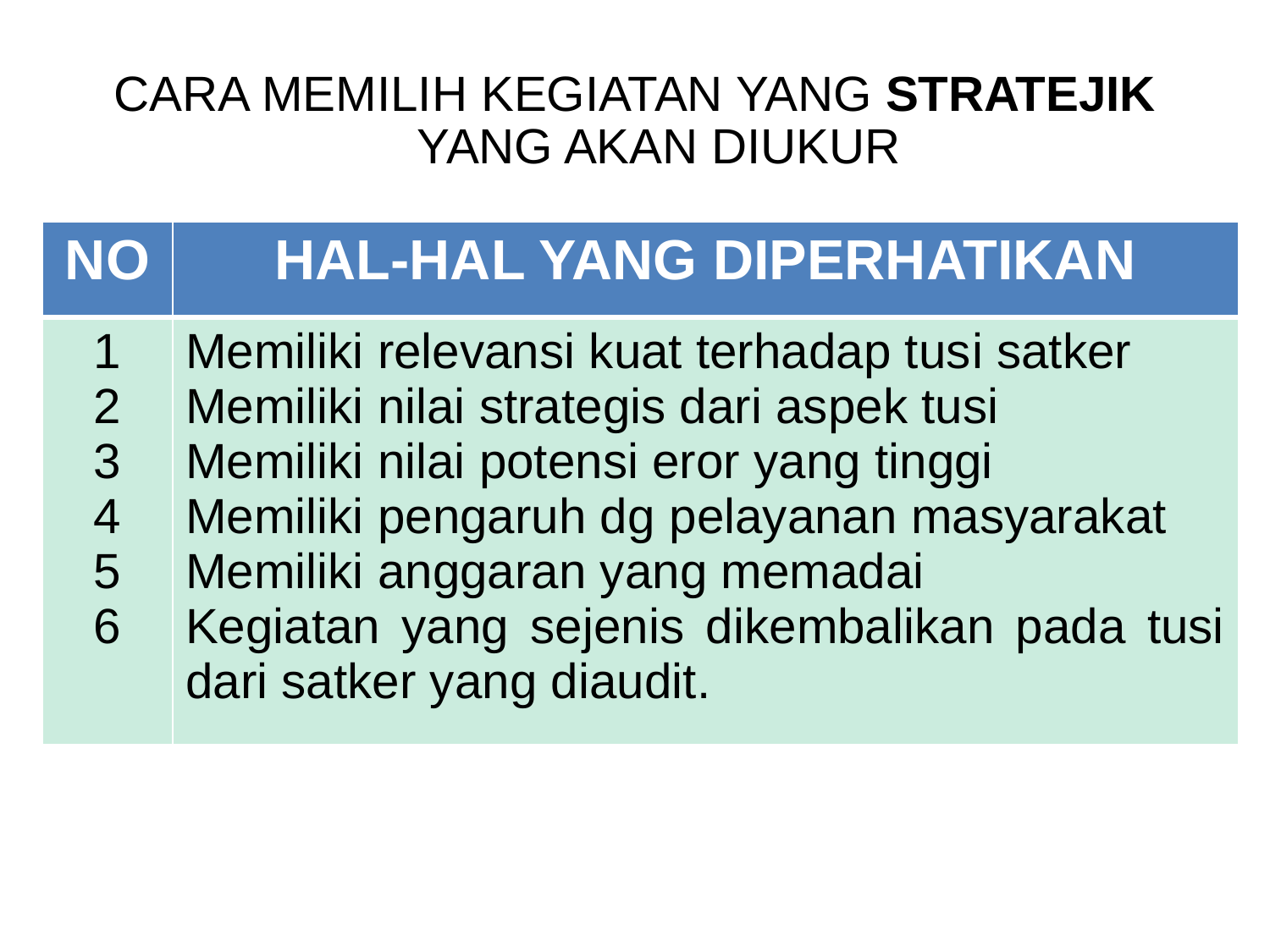

# CARA MEMILIH KEGIATAN YANG STRATEJIK YANG AKAN DIUKUR
| NO | HAL-HAL YANG DIPERHATIKAN |
| --- | --- |
| 1 2 3 4 5 6 | Memiliki relevansi kuat terhadap tusi satker Memiliki nilai strategis dari aspek tusi Memiliki nilai potensi eror yang tinggi Memiliki pengaruh dg pelayanan masyarakat Memiliki anggaran yang memadai Kegiatan yang sejenis dikembalikan pada tusi dari satker yang diaudit. |